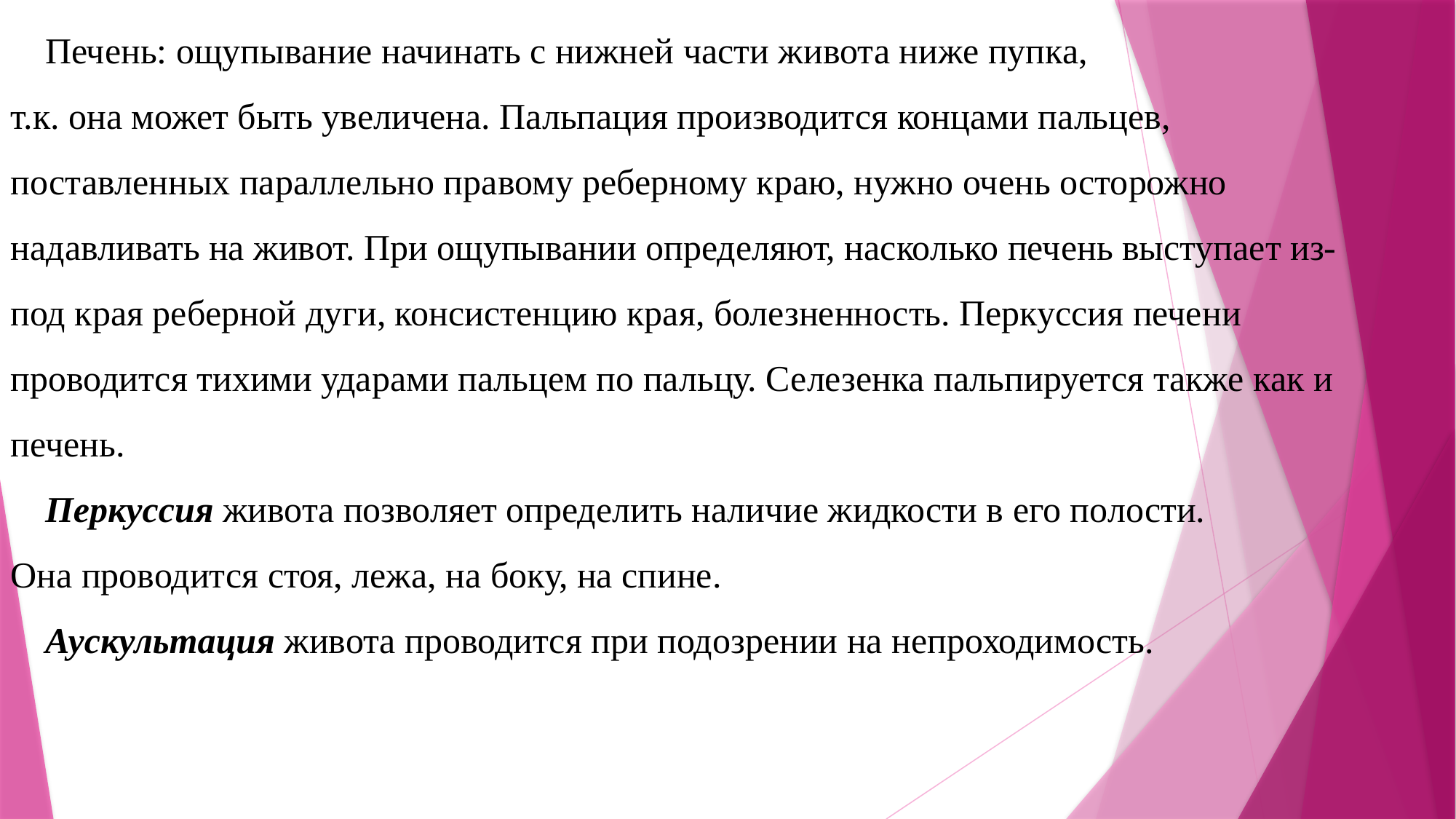

Печень: ощупывание начинать с нижней части живота ниже пупка, т.к. она может быть увеличена. Пальпация производится концами пальцев, поставленных параллельно правому реберному краю, нужно очень осторожно надавливать на живот. При ощупывании определяют, насколько печень выступает из-под края реберной дуги, консистенцию края, болезненность. Перкуссия печени проводится тихими ударами пальцем по пальцу. Селезенка пальпируется также как и печень.
Перкуссия живота позволяет определить наличие жидкости в его полости. Она проводится стоя, лежа, на боку, на спине.
Аускультация живота проводится при подозрении на непроходимость.